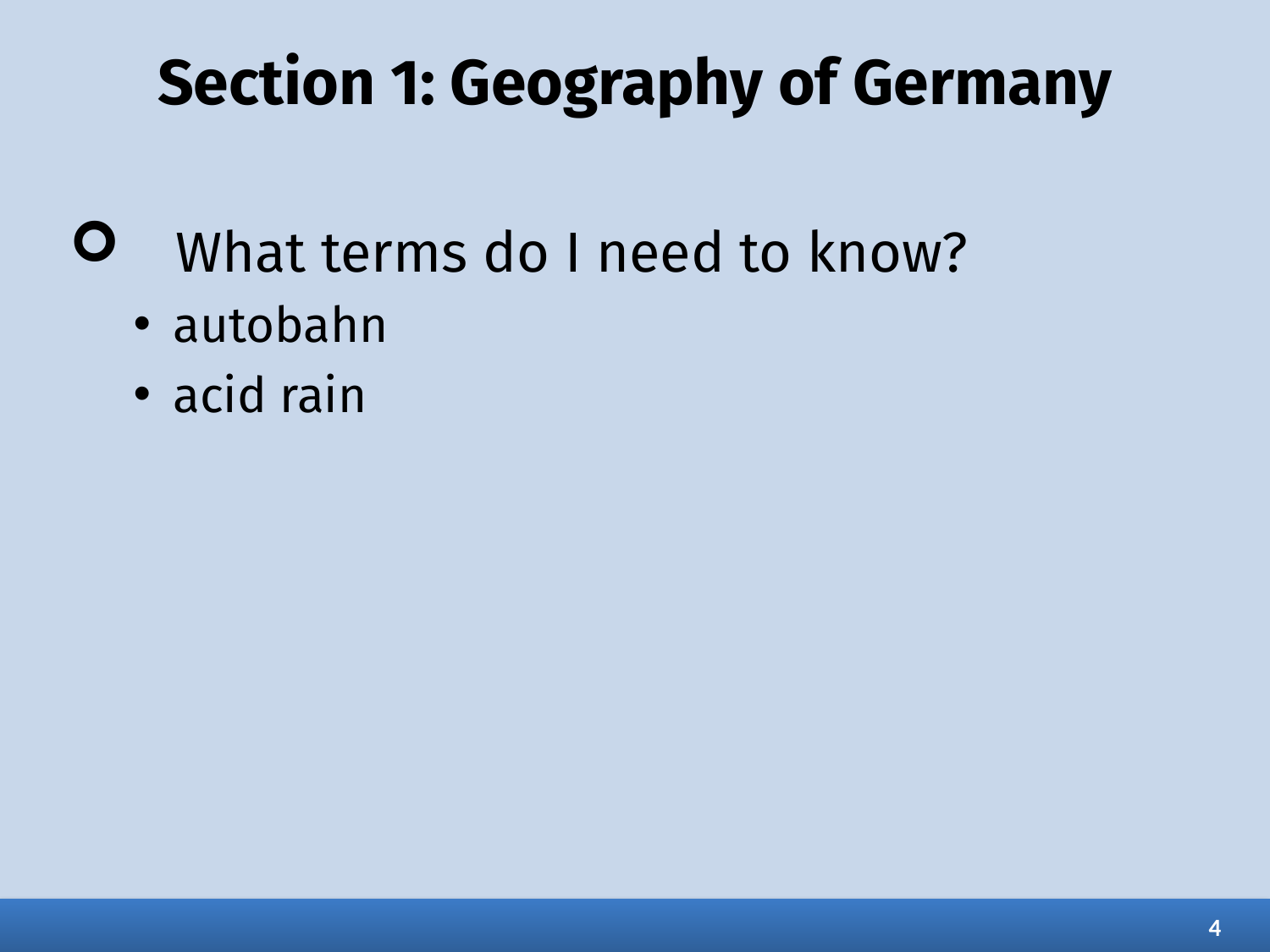

# Section 1: Geography of Germany
What terms do I need to know?
autobahn
acid rain
4